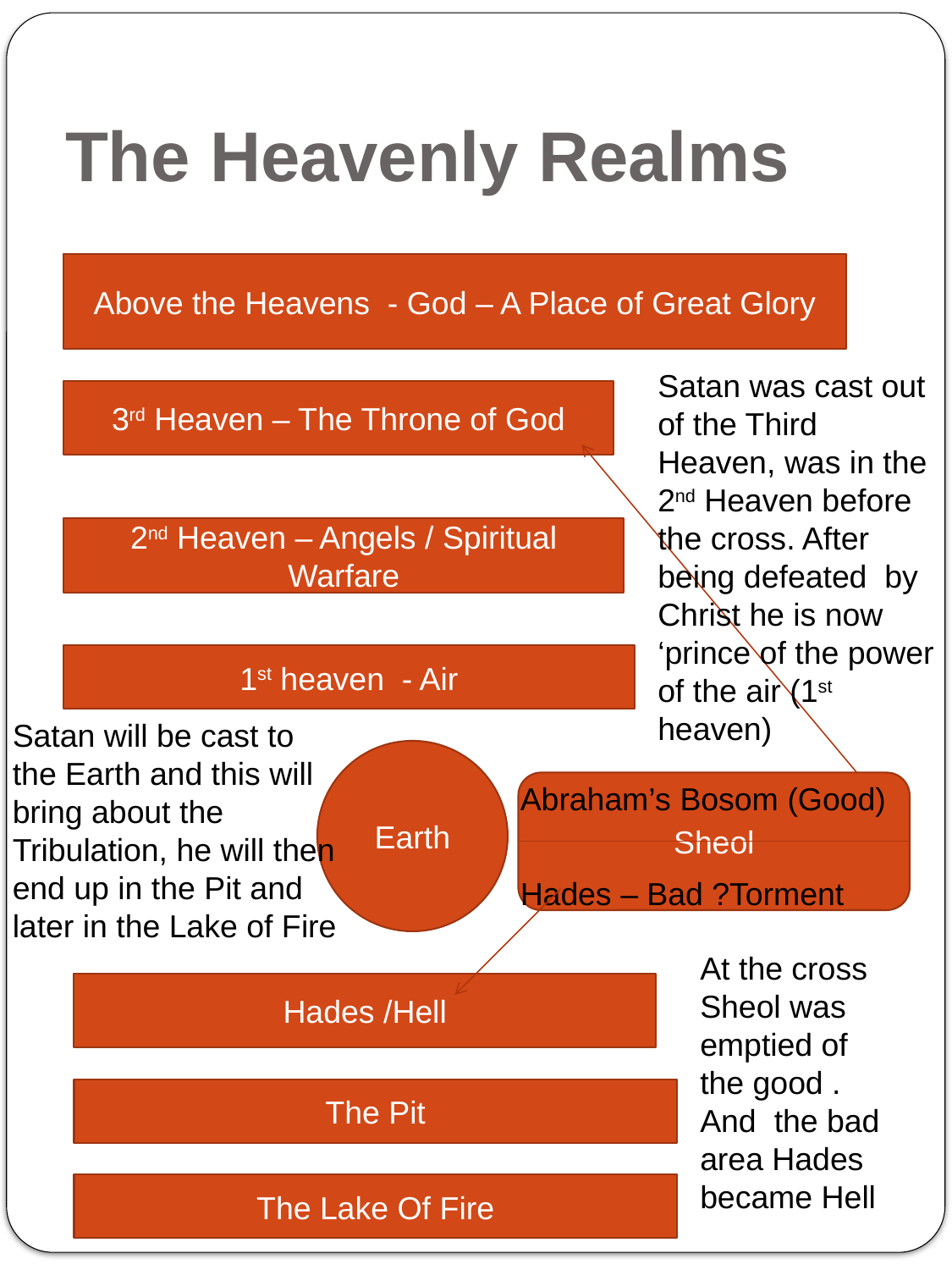

# The Heavenly Realms
Above the Heavens  - God – A Place of Great Glory
Satan was cast out of the Third Heaven, was in the 2nd Heaven before the cross. After being defeated  by Christ he is now ‘prince of the power of the air (1st heaven)
3rd Heaven – The Throne of God
2nd Heaven – Angels / Spiritual Warfare
1st heaven  - Air
Satan will be cast to the Earth and this will bring about the Tribulation, he will then end up in the Pit and later in the Lake of Fire
Earth
Abraham’s Bosom (Good)
Sheol
Hades – Bad ?Torment
At the cross Sheol was emptied of the good . And  the bad area Hades became Hell
Hades /Hell
The Pit
The Lake Of Fire